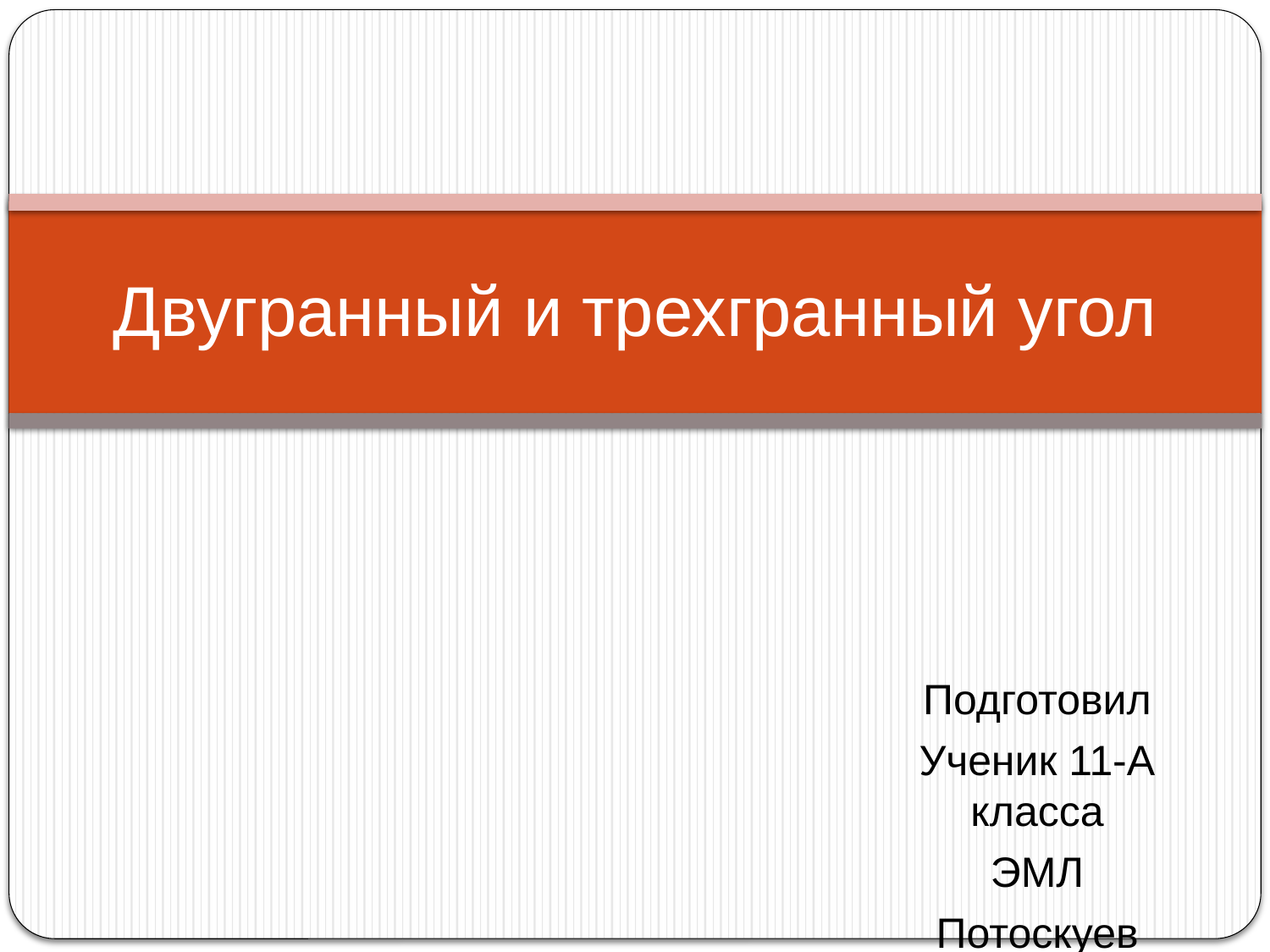

# Двугранный и трехгранный угол
Подготовил
Ученик 11-А класса
ЭМЛ
Потоскуев Валерий